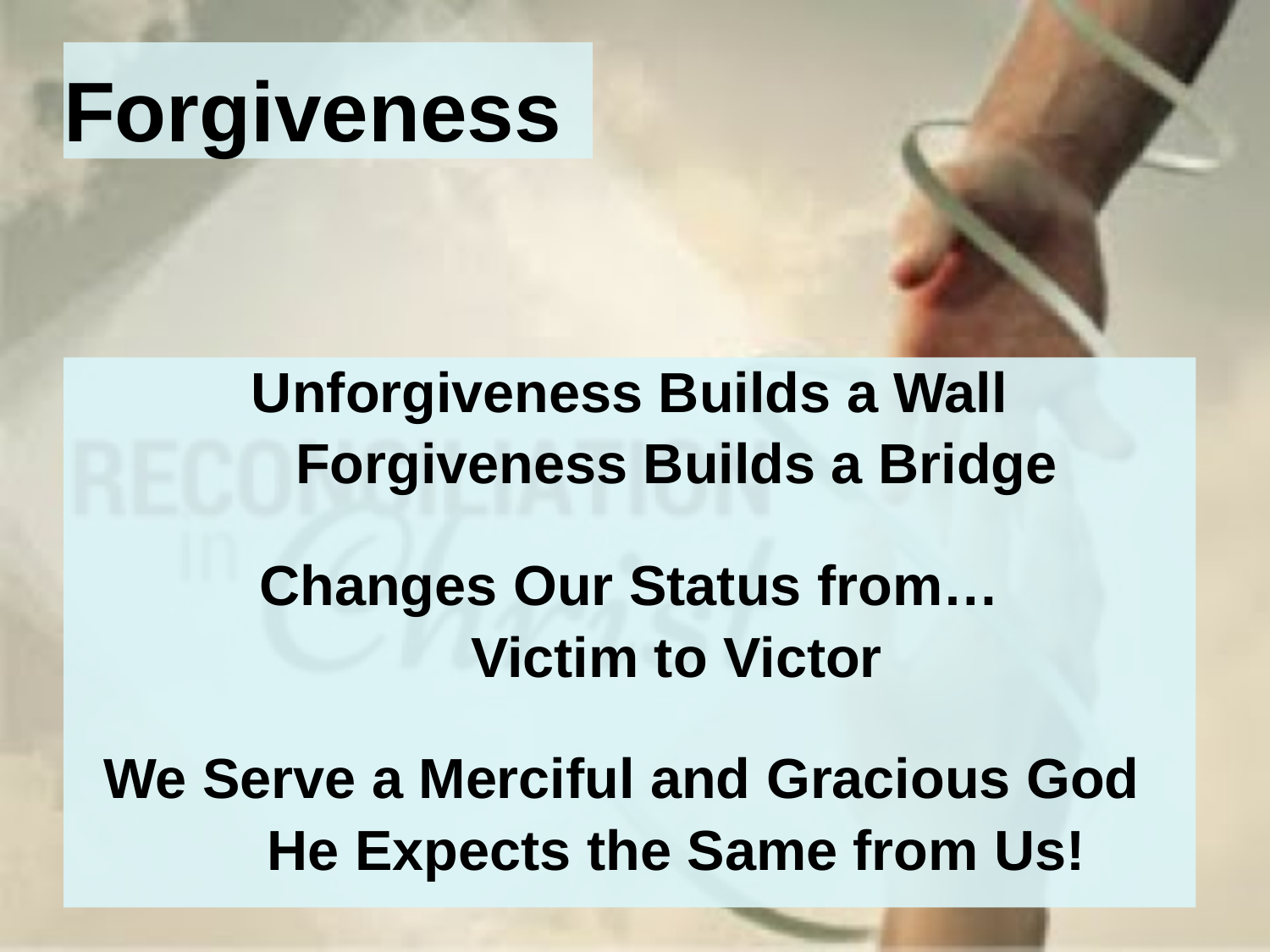

# Forgiveness
Unforgiveness Builds a Wall
      Forgiveness Builds a Bridge

Changes Our Status from…
      Victim to Victor

We Serve a Merciful and Gracious God
      He Expects the Same from Us!